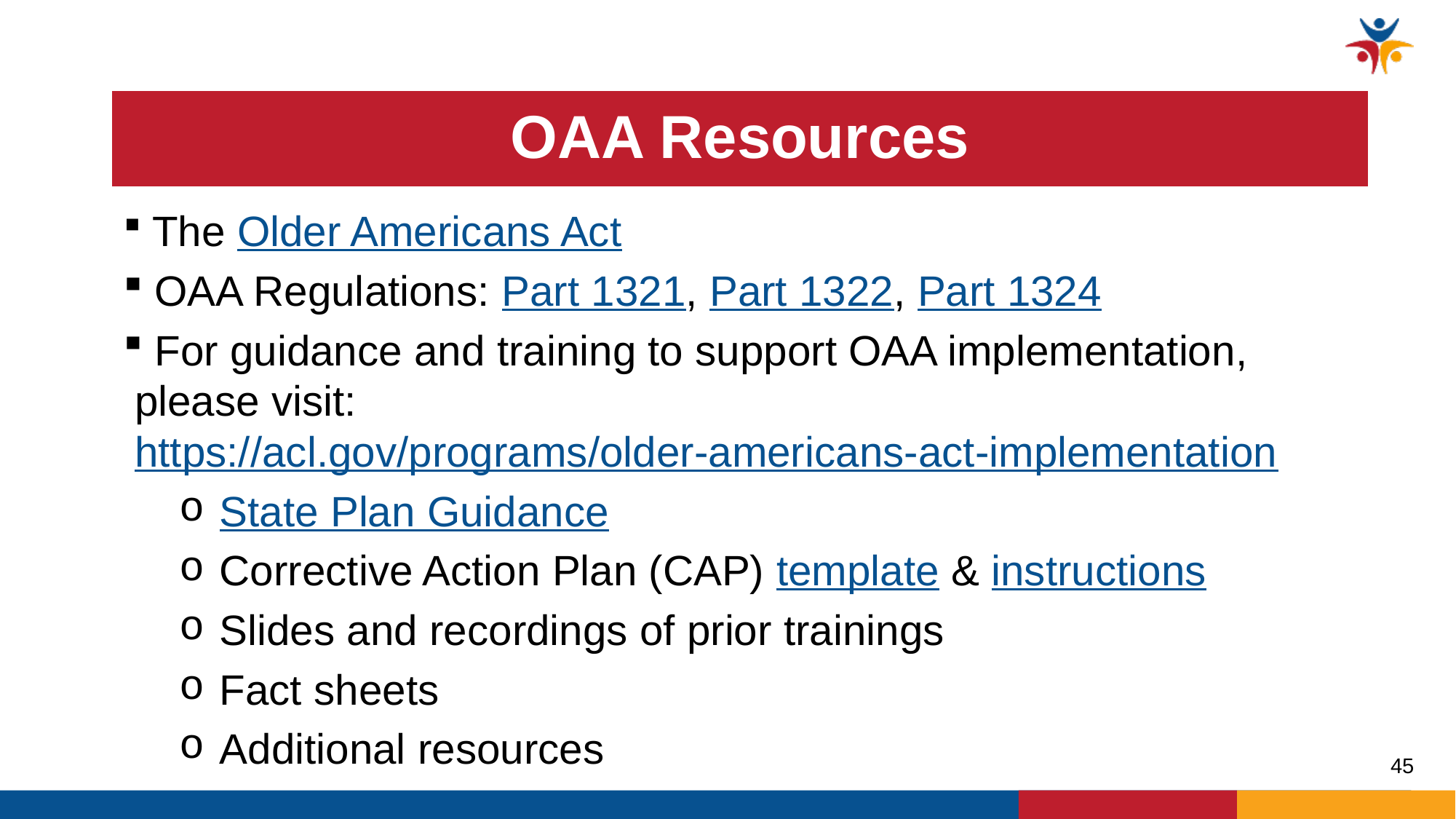

# OAA Resources
 The Older Americans Act
 OAA Regulations: Part 1321, Part 1322, Part 1324
 For guidance and training to support OAA implementation, please visit: https://acl.gov/programs/older-americans-act-implementation
State Plan Guidance
Corrective Action Plan (CAP) template & instructions
Slides and recordings of prior trainings
Fact sheets
Additional resources

45